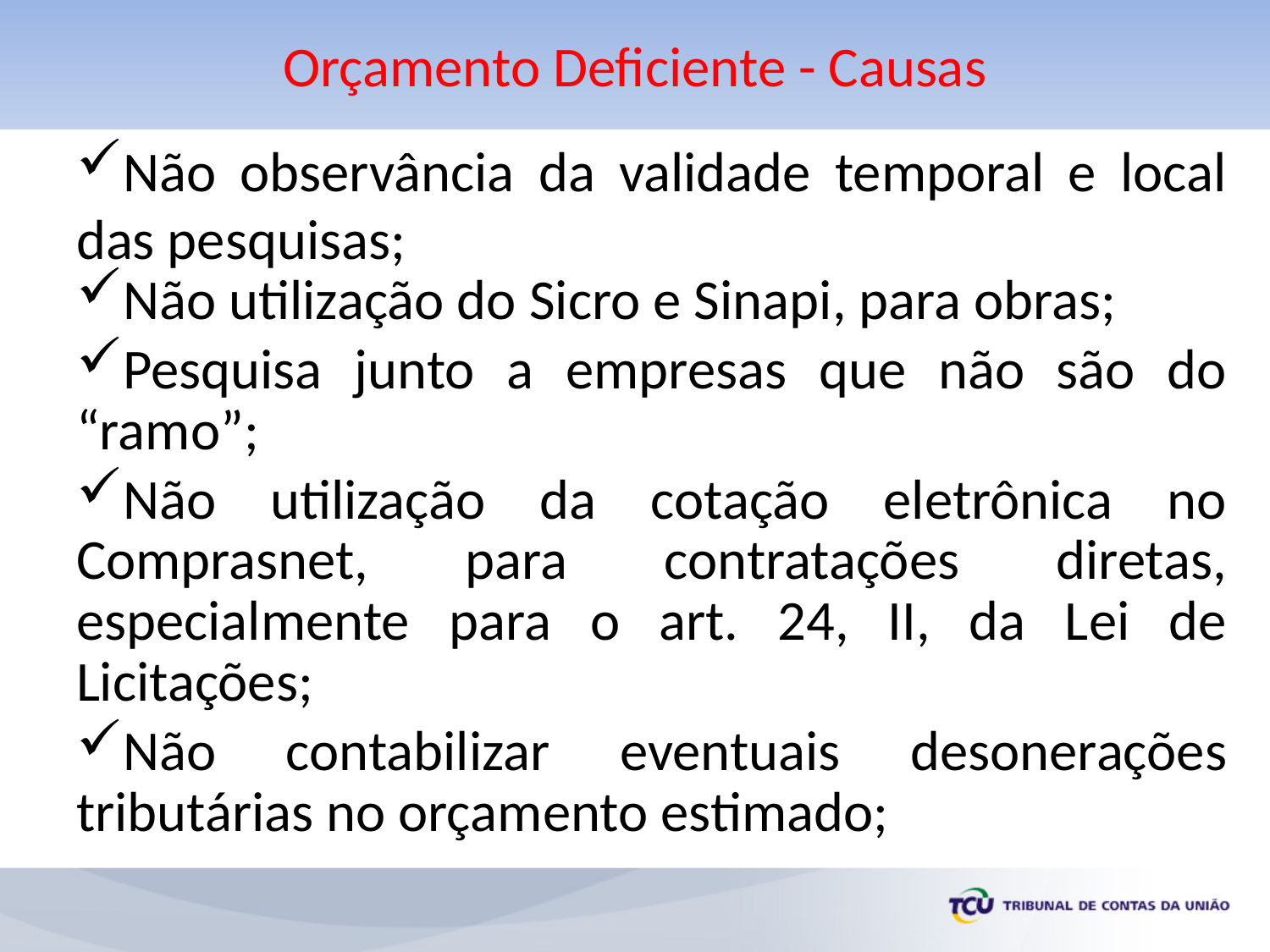

# Orçamento Deficiente - Causas
Não observância da validade temporal e local das pesquisas;
Não utilização do Sicro e Sinapi, para obras;
Pesquisa junto a empresas que não são do “ramo”;
Não utilização da cotação eletrônica no Comprasnet, para contratações diretas, especialmente para o art. 24, II, da Lei de Licitações;
Não contabilizar eventuais desonerações tributárias no orçamento estimado;